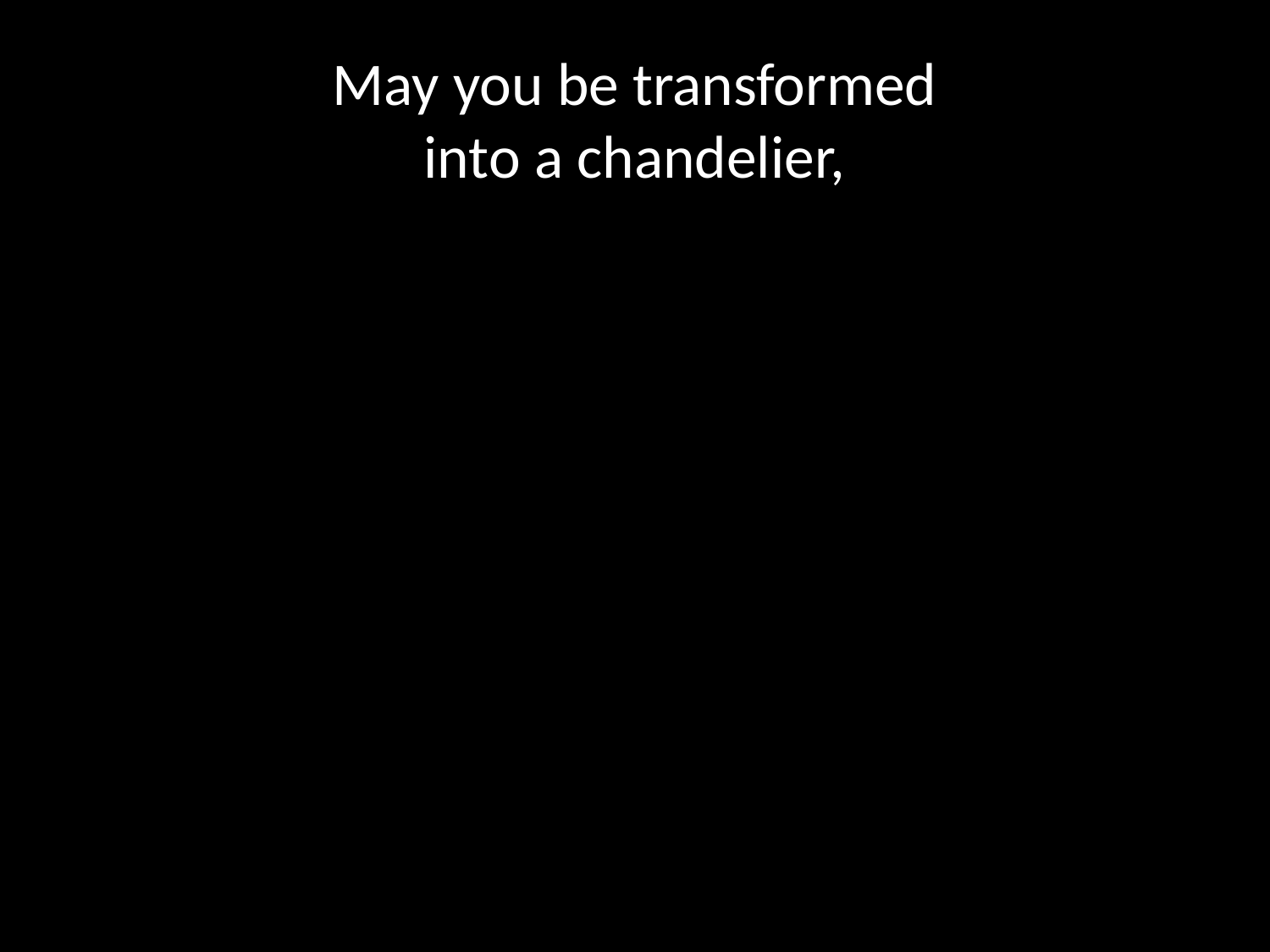

# May you be transformed into a chandelier,